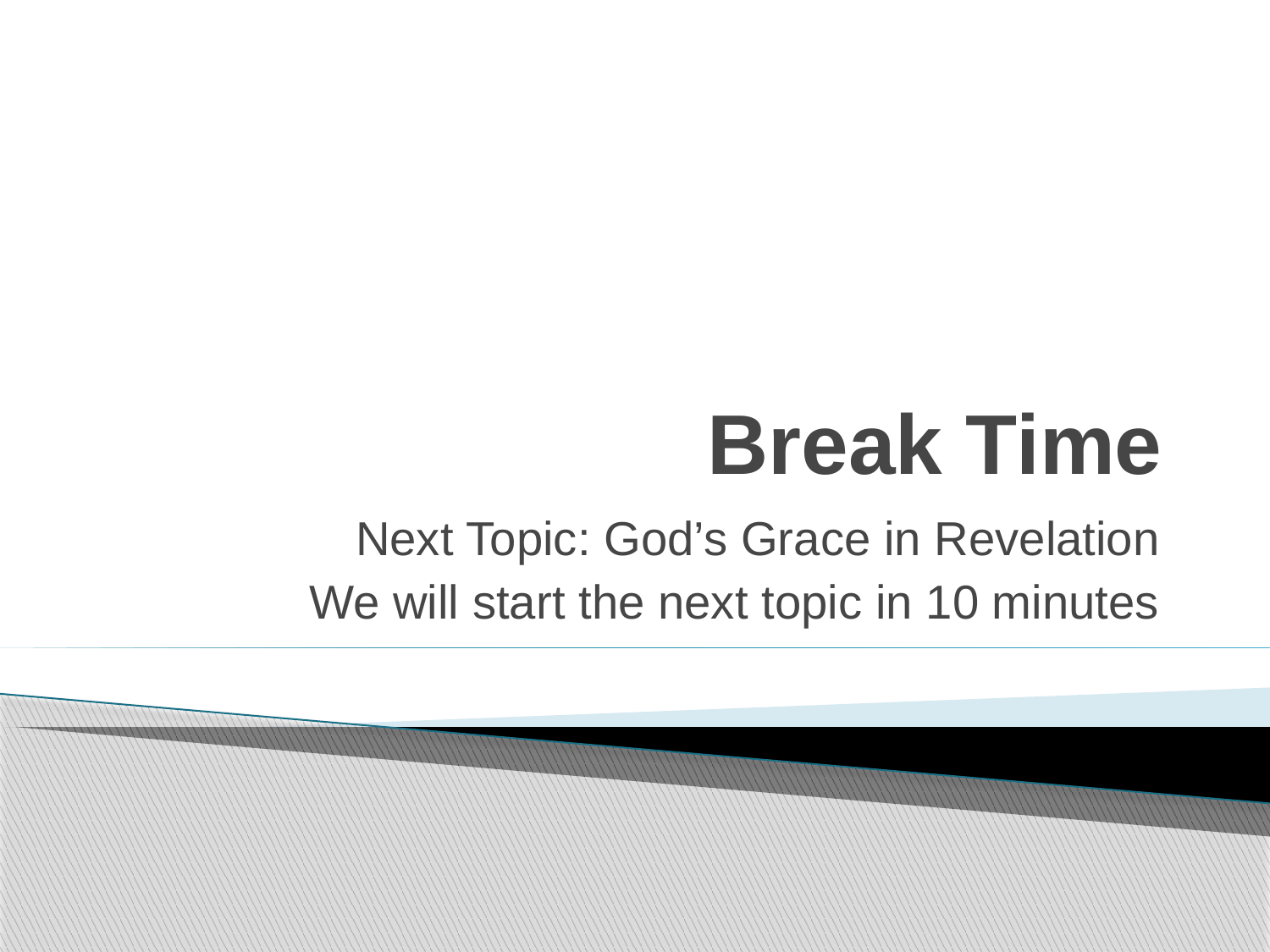

# Break Time
Next Topic: God’s Grace in Revelation
We will start the next topic in 10 minutes